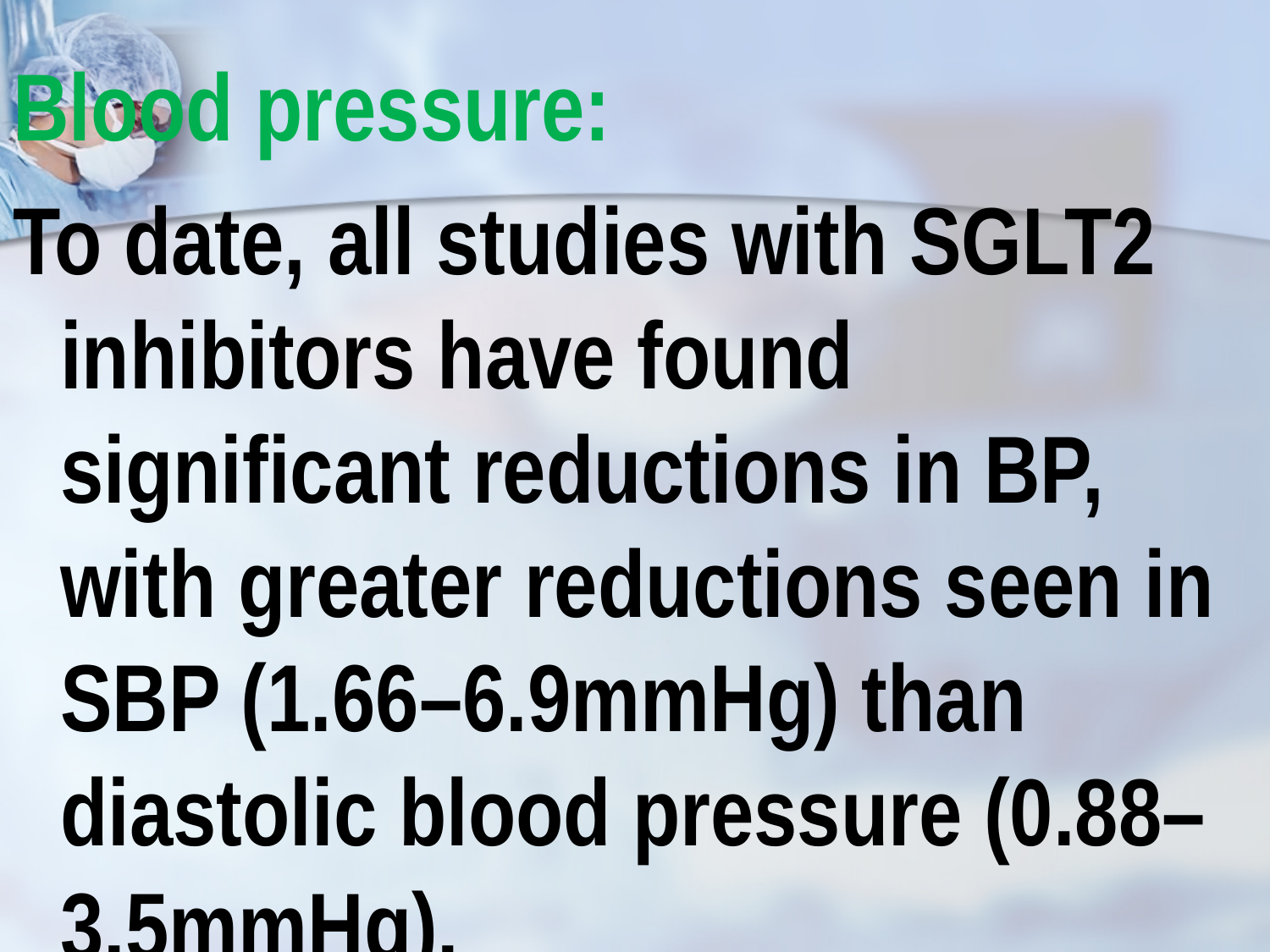

Blood pressure:
To date, all studies with SGLT2 inhibitors have found significant reductions in BP, with greater reductions seen in SBP (1.66–6.9mmHg) than diastolic blood pressure (0.88–3.5mmHg).